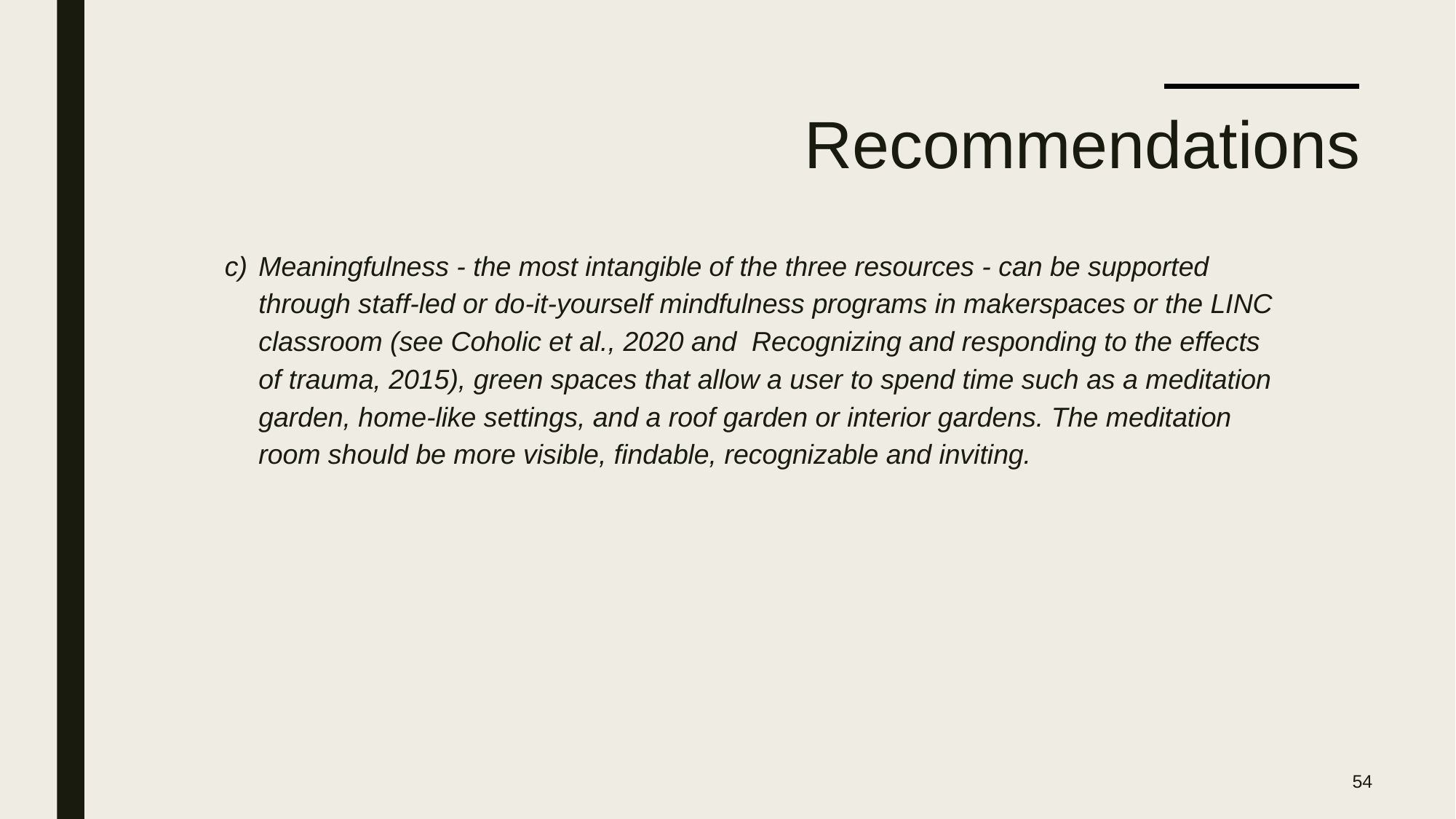

# Recommendations
c)	Meaningfulness - the most intangible of the three resources - can be supported through staff-led or do-it-yourself mindfulness programs in makerspaces or the LINC classroom (see Coholic et al., 2020 and  Recognizing and responding to the effects of trauma, 2015), green spaces that allow a user to spend time such as a meditation garden, home-like settings, and a roof garden or interior gardens. The meditation room should be more visible, findable, recognizable and inviting.
54